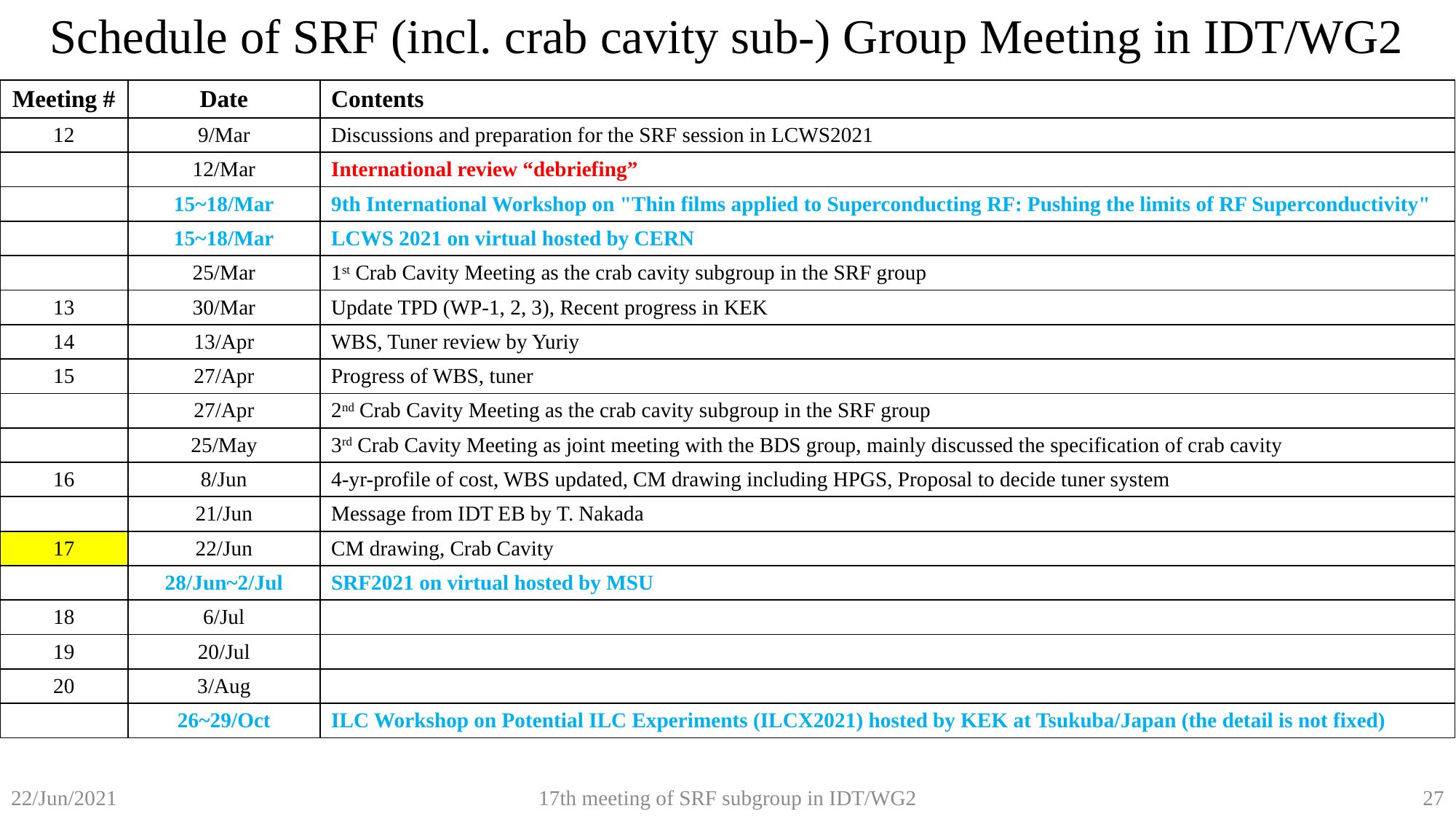

Schedule of SRF (incl. crab cavity sub-) Group Meeting in IDT/WG2
| Meeting # | Date | Contents |
| --- | --- | --- |
| 12 | 9/Mar | Discussions and preparation for the SRF session in LCWS2021 |
|  | 12/Mar | International review “debriefing” |
|  | 15~18/Mar | 9th International Workshop on "Thin films applied to Superconducting RF: Pushing the limits of RF Superconductivity" |
|  | 15~18/Mar | LCWS 2021 on virtual hosted by CERN |
|  | 25/Mar | 1st Crab Cavity Meeting as the crab cavity subgroup in the SRF group |
| 13 | 30/Mar | Update TPD (WP-1, 2, 3), Recent progress in KEK |
| 14 | 13/Apr | WBS, Tuner review by Yuriy |
| 15 | 27/Apr | Progress of WBS, tuner |
|  | 27/Apr | 2nd Crab Cavity Meeting as the crab cavity subgroup in the SRF group |
|  | 25/May | 3rd Crab Cavity Meeting as joint meeting with the BDS group, mainly discussed the specification of crab cavity |
| 16 | 8/Jun | 4-yr-profile of cost, WBS updated, CM drawing including HPGS, Proposal to decide tuner system |
|  | 21/Jun | Message from IDT EB by T. Nakada |
| 17 | 22/Jun | CM drawing, Crab Cavity |
|  | 28/Jun~2/Jul | SRF2021 on virtual hosted by MSU |
| 18 | 6/Jul |  |
| 19 | 20/Jul |  |
| 20 | 3/Aug |  |
|  | 26~29/Oct | ILC Workshop on Potential ILC Experiments (ILCX2021) hosted by KEK at Tsukuba/Japan (the detail is not fixed) |
17th meeting of SRF subgroup in IDT/WG2
27
22/Jun/2021